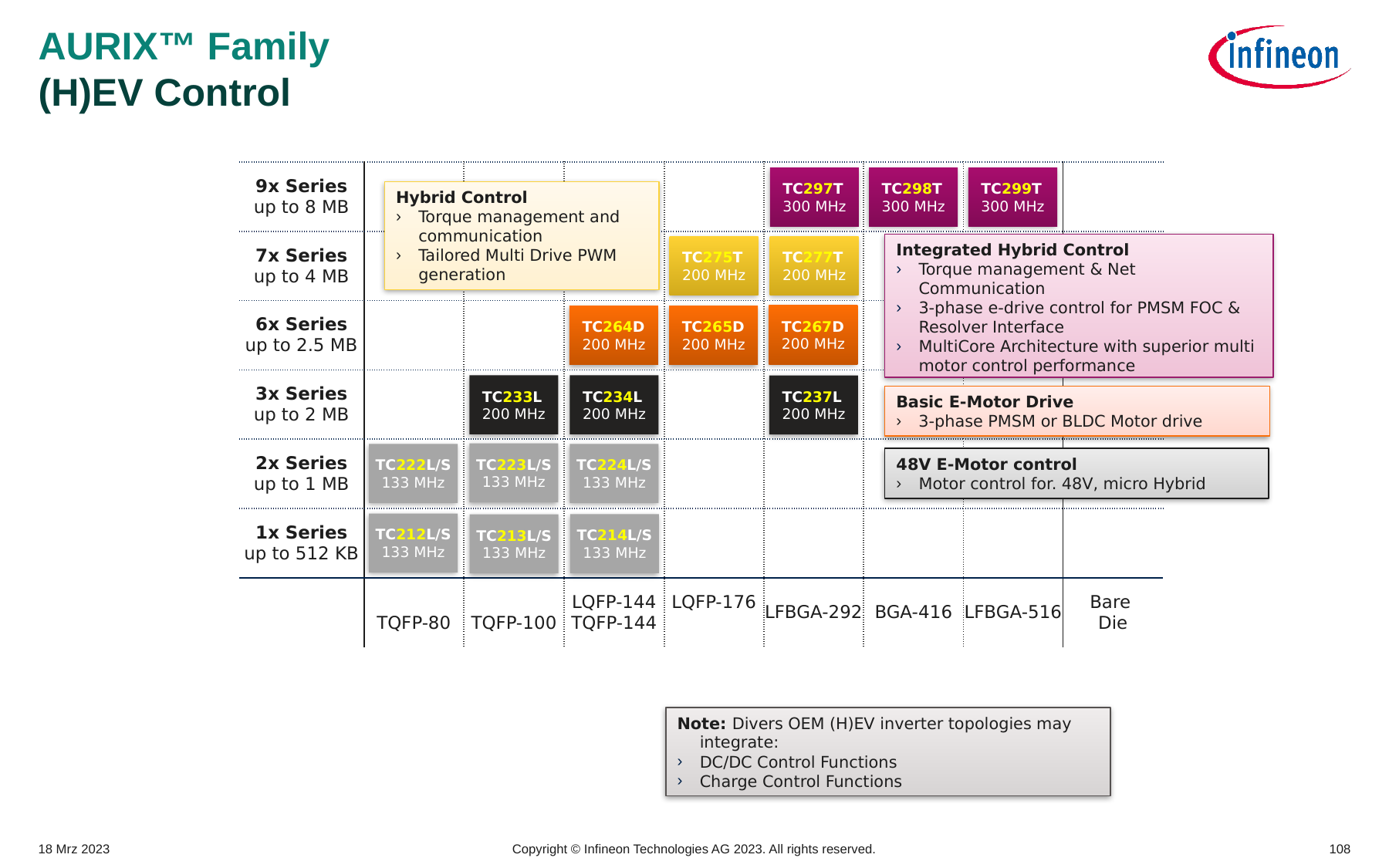

# AURIX™ Family (H)EV Control
| 9x Series up to 8 MB |  |  |  |  |  |  |  |  |
| --- | --- | --- | --- | --- | --- | --- | --- | --- |
| 7x Series up to 4 MB |  |  |  |  |  |  |  |  |
| 6x Series up to 2.5 MB |  |  |  |  |  |  |  |  |
| 3x Series up to 2 MB |  |  |  |  |  |  |  |  |
| 2x Series up to 1 MB |  |  |  |  |  |  |  |  |
| 1x Series up to 512 KB |  |  |  |  |  |  |  |  |
|  | TQFP-80 | TQFP-100 | LQFP-144 TQFP-144 | LQFP-176 | LFBGA-292 | BGA-416 | LFBGA-516 | Bare Die |
TC297T
300 MHz
TC298T
300 MHz
TC299T
300 MHz
Hybrid Control
Torque management and communication
Tailored Multi Drive PWM generation
Integrated Hybrid Control
Torque management & Net Communication
3-phase e-drive control for PMSM FOC & Resolver Interface
MultiCore Architecture with superior multi motor control performance
TC270T
200 MHz
TC275T
200 MHz
TC277T
200 MHz
TC260D
200 MHz
TC267D
200 MHz
TC264D
200 MHz
TC265D
200 MHz
TC233L
200 MHz
TC234L
200 MHz
TC237L
200 MHz
Basic E-Motor Drive
3-phase PMSM or BLDC Motor drive
TC223L/S
133 MHz
TC222L/S
133 MHz
TC224L/S
133 MHz
48V E-Motor control
Motor control for. 48V, micro Hybrid
TC212L/S
133 MHz
TC214L/S
133 MHz
TC213L/S
133 MHz
Note: Divers OEM (H)EV inverter topologies may integrate:
DC/DC Control Functions
Charge Control Functions